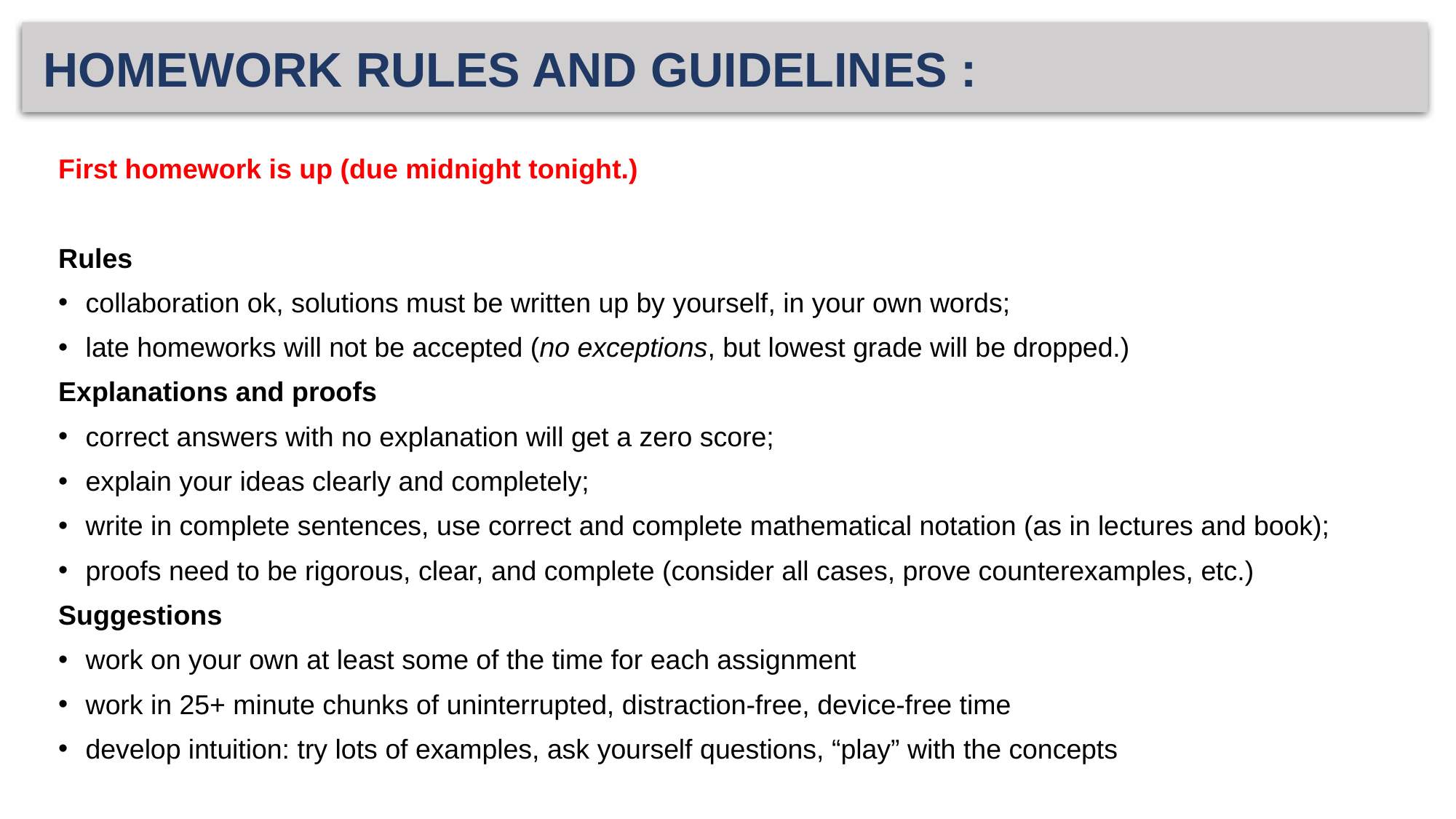

# HOMEWORK RULES AND GUIDELINES :
First homework is up (due midnight tonight.)

Rules
collaboration ok, solutions must be written up by yourself, in your own words;
late homeworks will not be accepted (no exceptions, but lowest grade will be dropped.)
Explanations and proofs
correct answers with no explanation will get a zero score;
explain your ideas clearly and completely;
write in complete sentences, use correct and complete mathematical notation (as in lectures and book);
proofs need to be rigorous, clear, and complete (consider all cases, prove counterexamples, etc.)
Suggestions
work on your own at least some of the time for each assignment
work in 25+ minute chunks of uninterrupted, distraction-free, device-free time
develop intuition: try lots of examples, ask yourself questions, “play” with the concepts